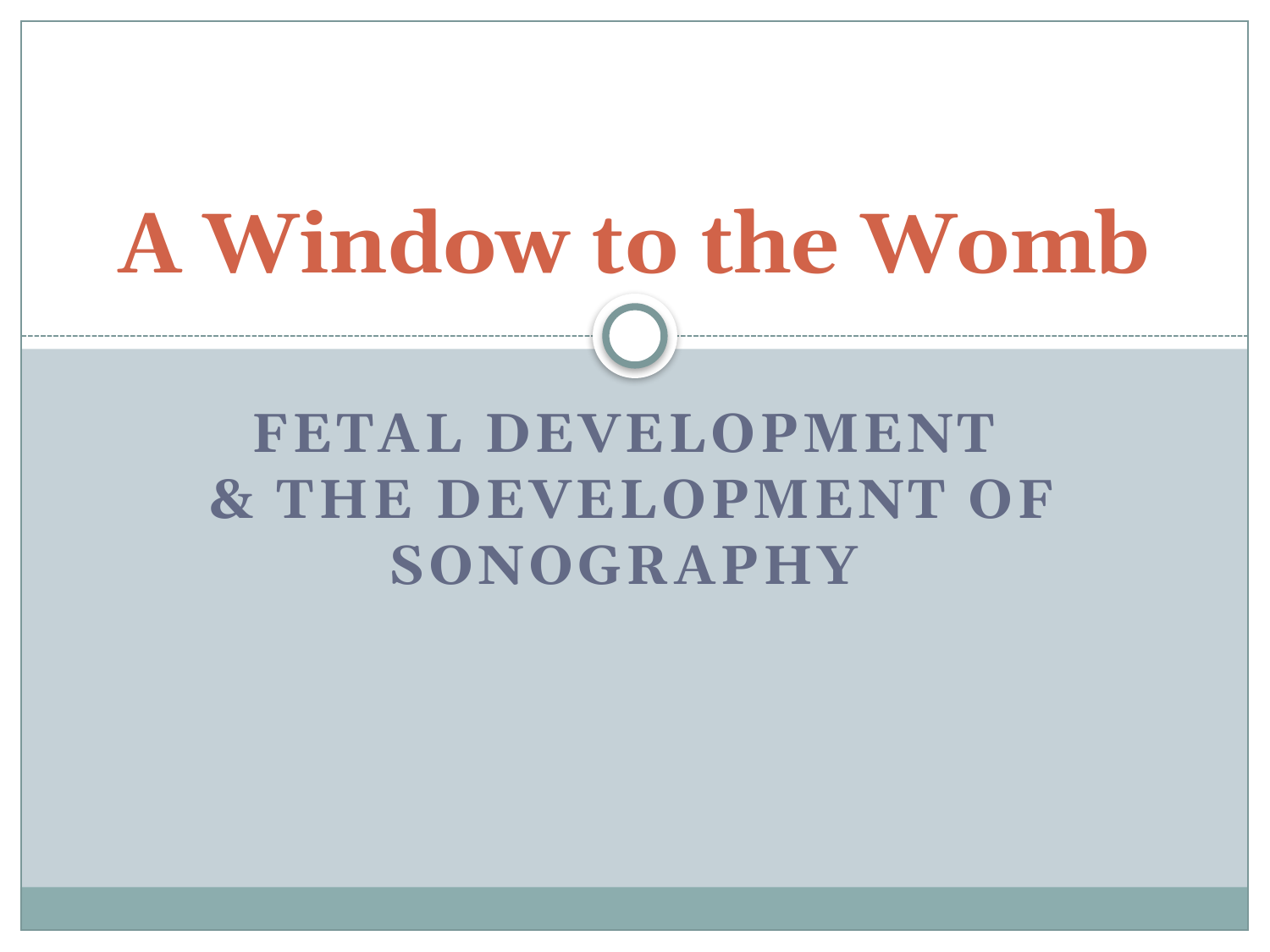

# A Window to the Womb
Fetal Development
& the Development of Sonography